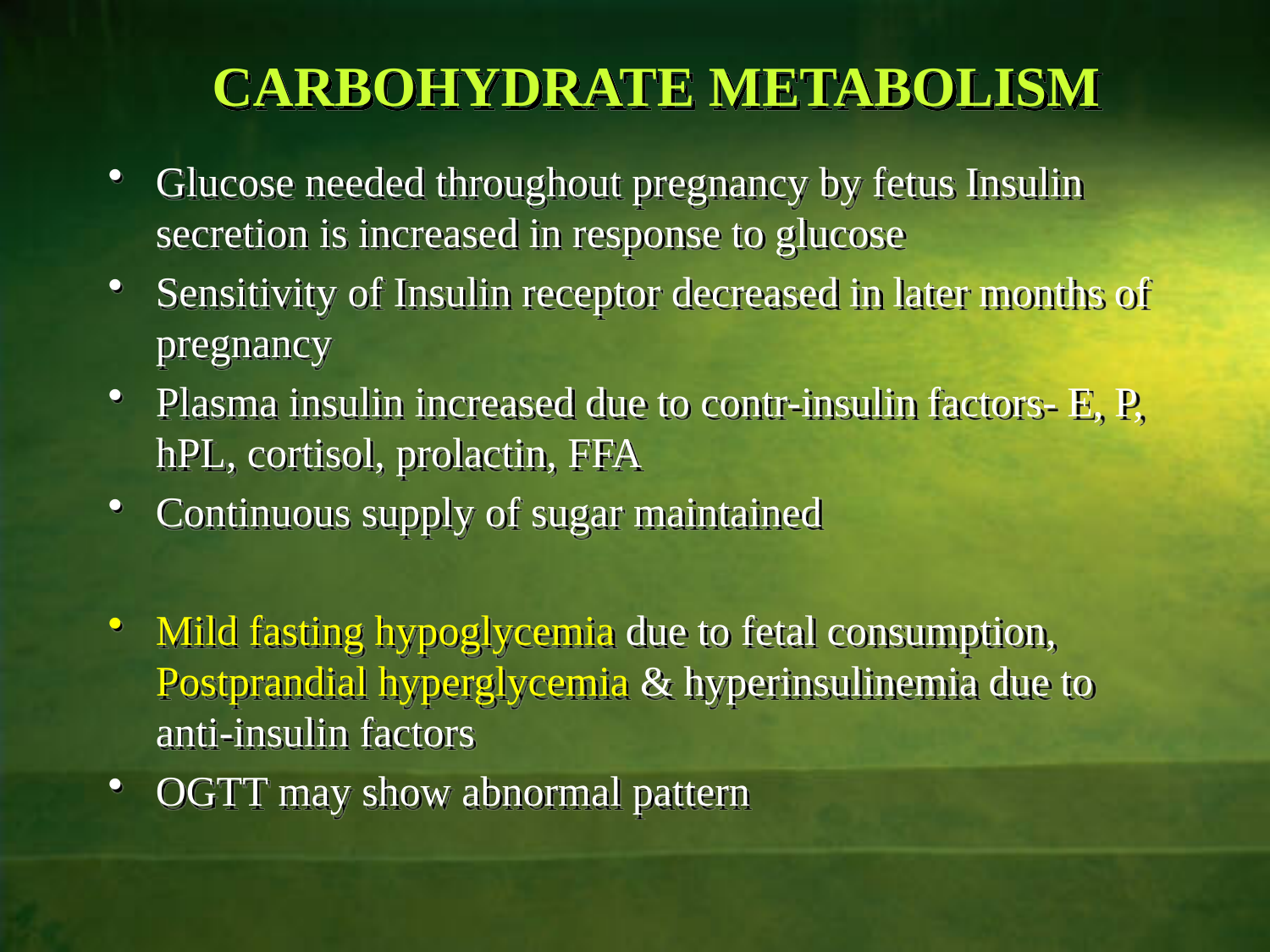

# CARBOHYDRATE METABOLISM
Glucose needed throughout pregnancy by fetus Insulin secretion is increased in response to glucose
Sensitivity of Insulin receptor decreased in later months of pregnancy
Plasma insulin increased due to contr-insulin factors- E, P, hPL, cortisol, prolactin, FFA
Continuous supply of sugar maintained

Mild fasting hypoglycemia due to fetal consumption, Postprandial hyperglycemia & hyperinsulinemia due to anti-insulin factors
OGTT may show abnormal pattern